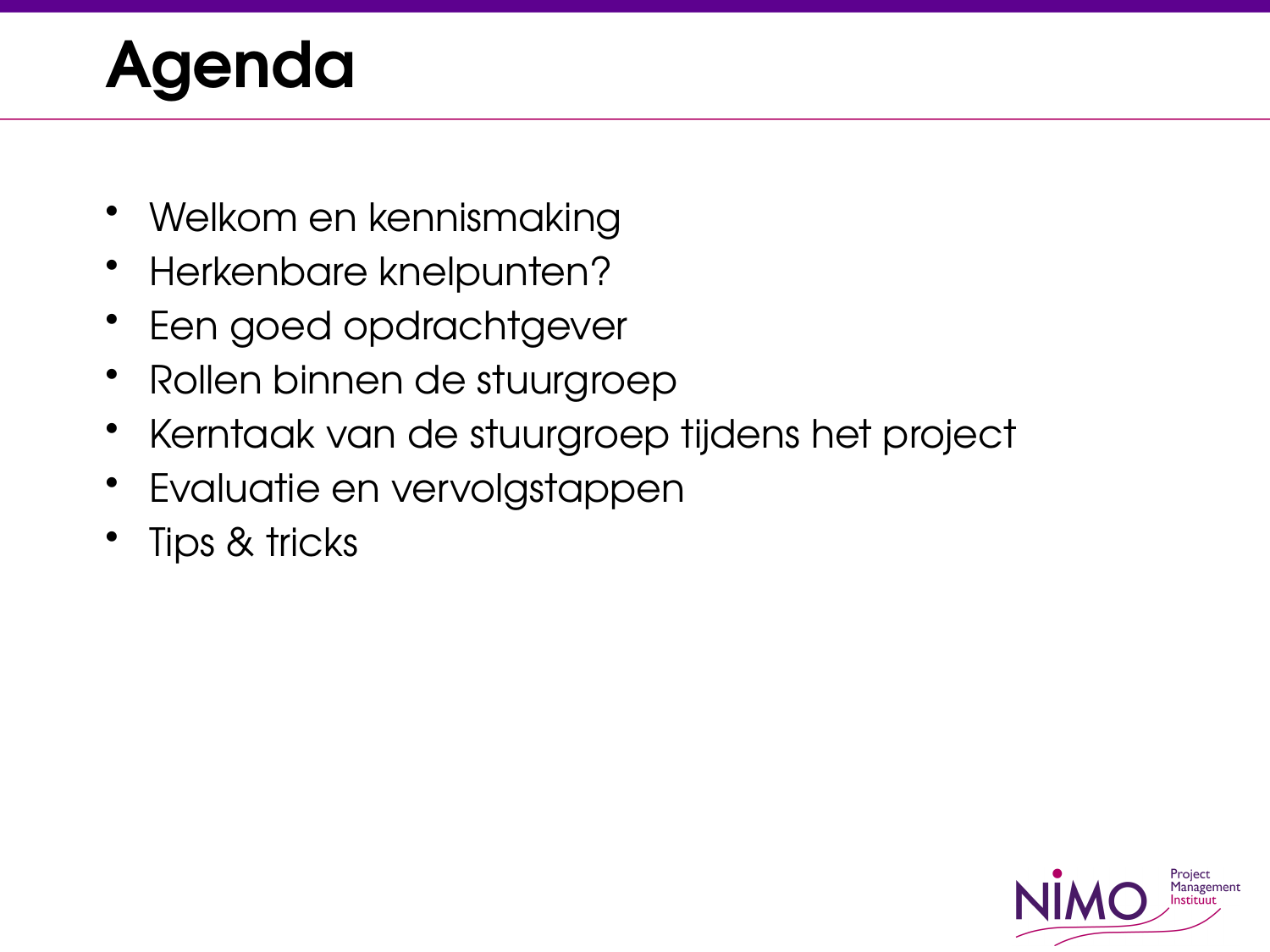

# Agenda
Welkom en kennismaking
Herkenbare knelpunten?
Een goed opdrachtgever
Rollen binnen de stuurgroep
Kerntaak van de stuurgroep tijdens het project
Evaluatie en vervolgstappen
Tips & tricks